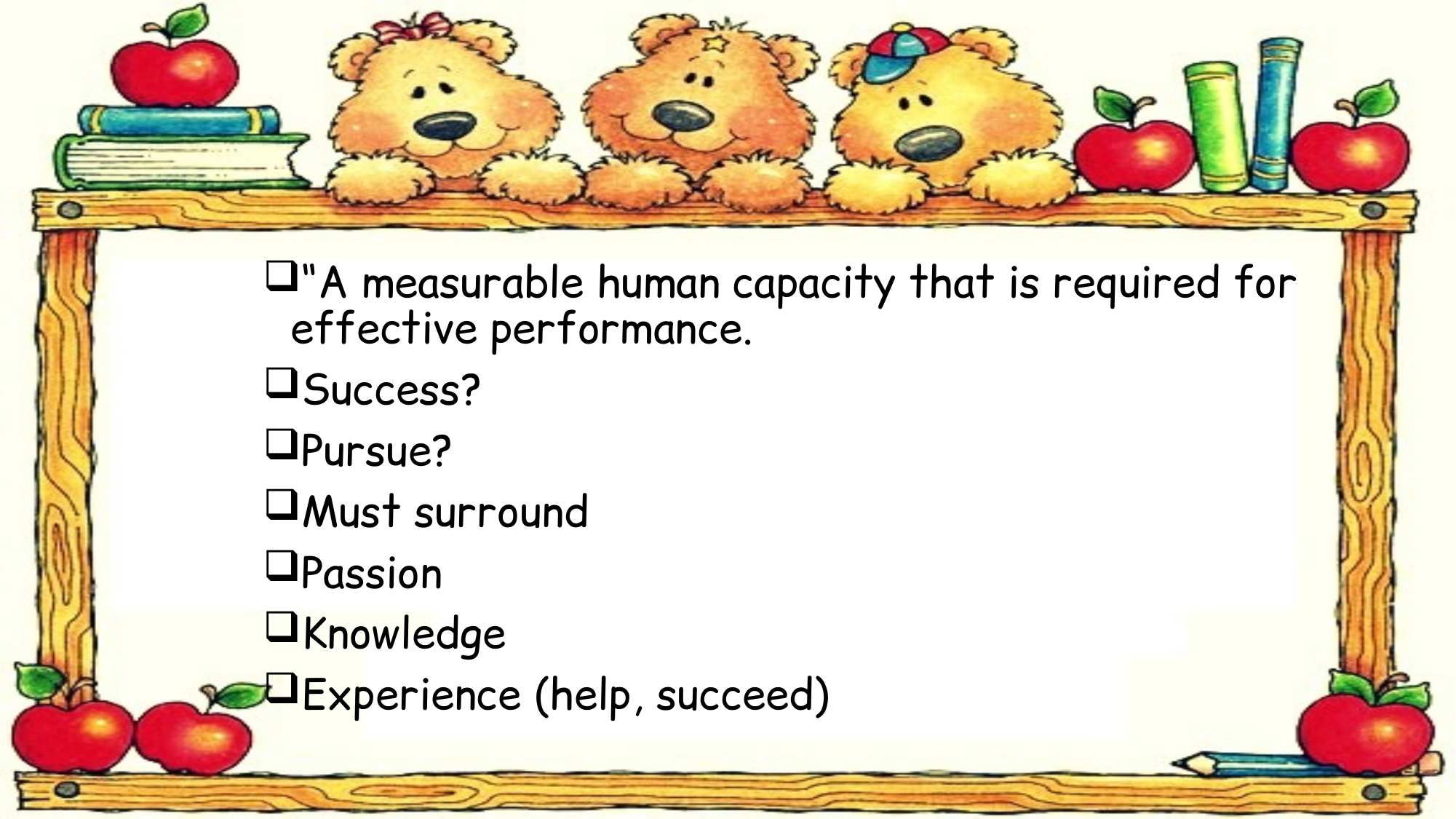

“A measurable human capacity that is required for effective performance.
Success?
Pursue?
Must surround
Passion
Knowledge
Experience (help, succeed)